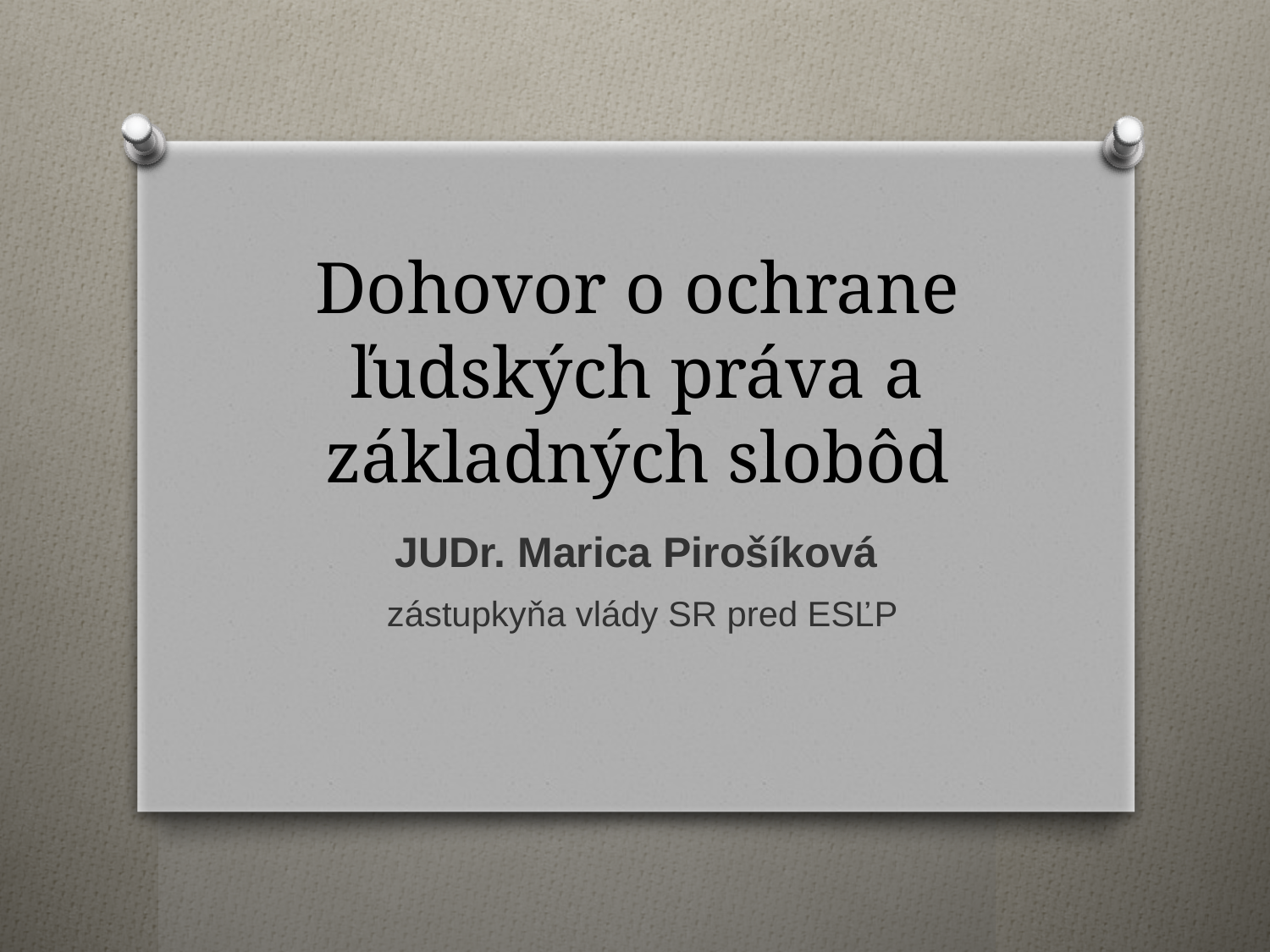

# Dohovor o ochrane ľudských práva a základných slobôd
JUDr. Marica Pirošíková
 zástupkyňa vlády SR pred ESĽP